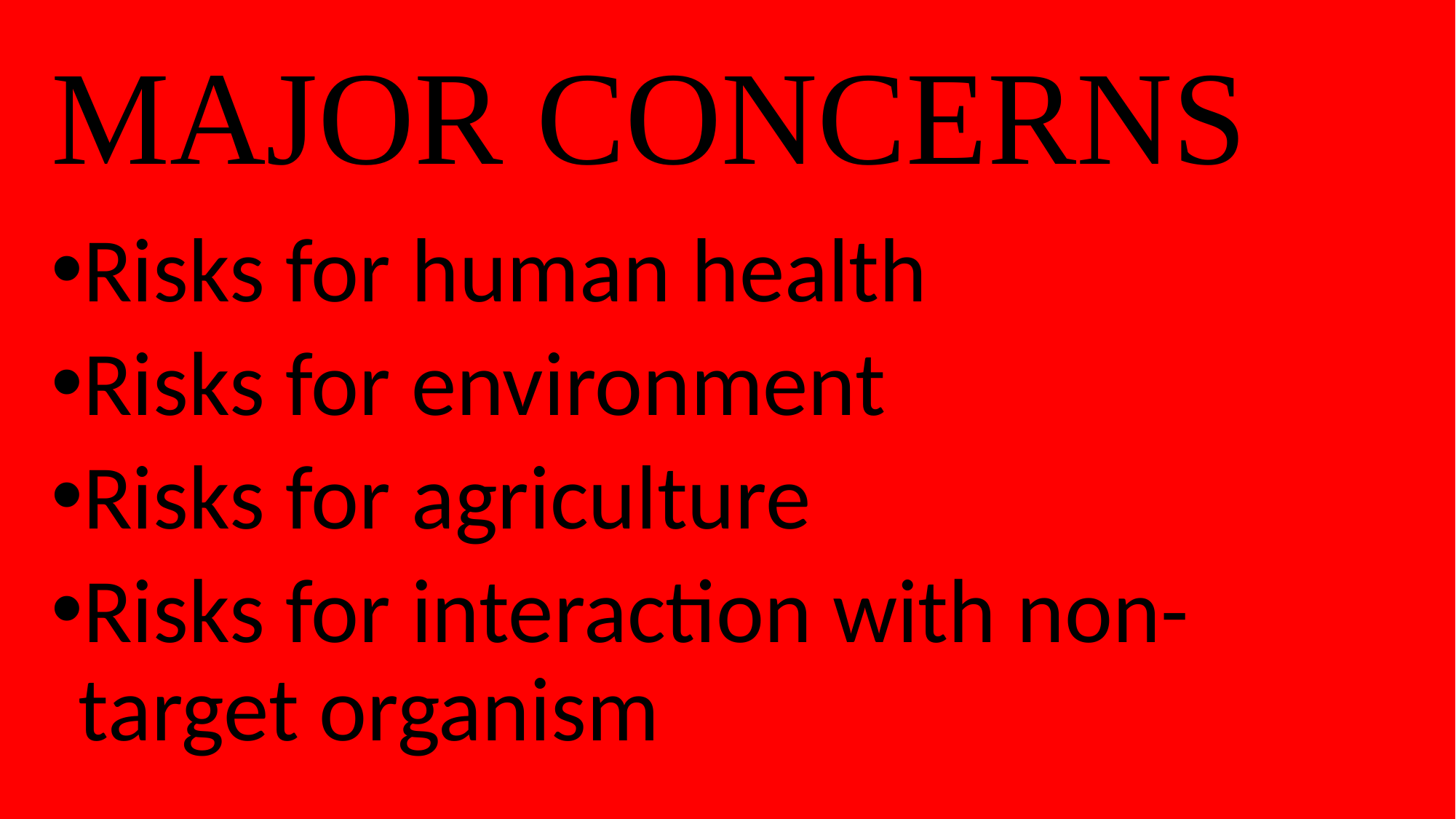

# MAJOR CONCERNS
Risks for human health
Risks for environment
Risks for agriculture
Risks for interaction with non-target organism